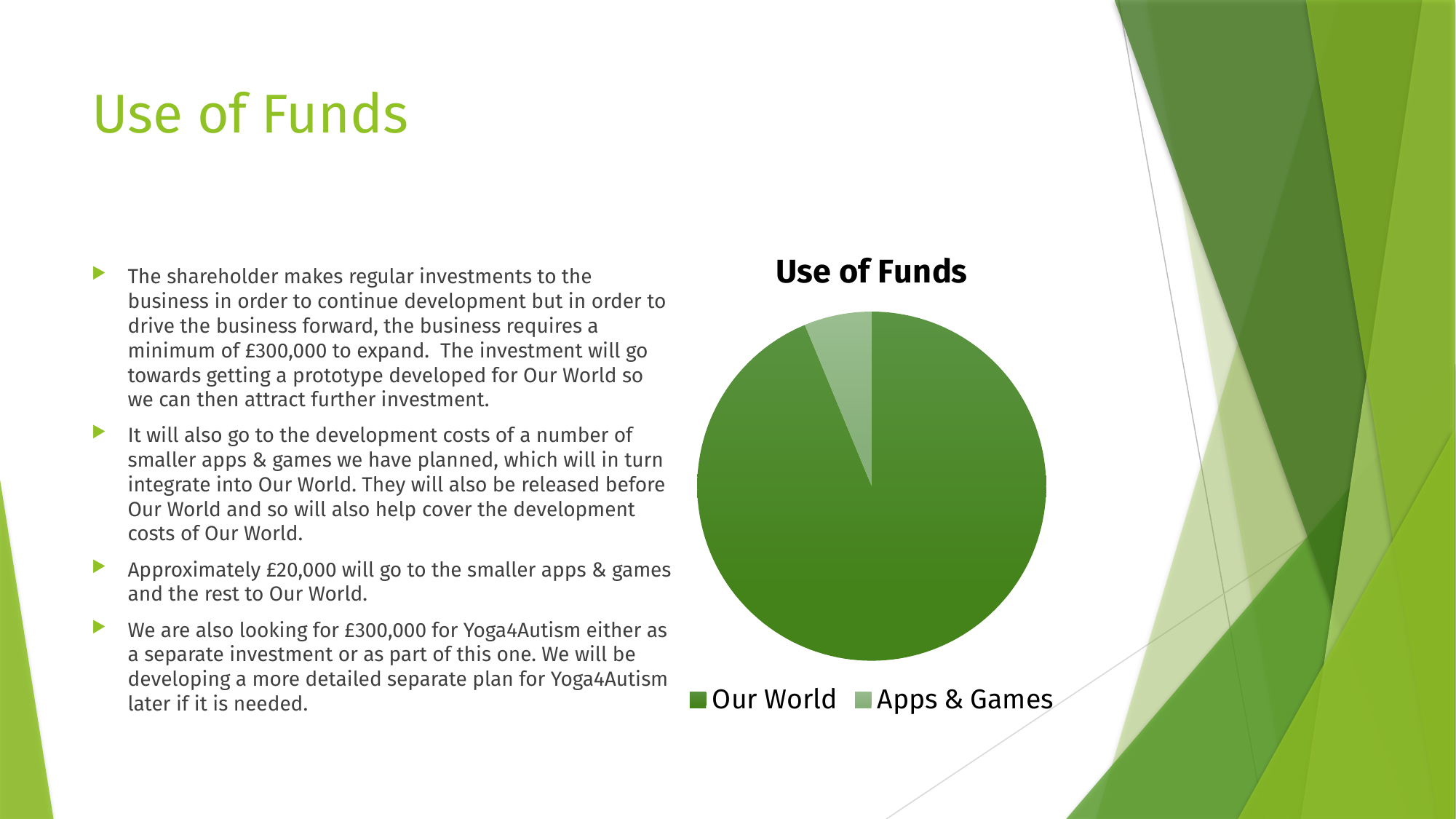

# Use of Funds

### Chart: Use of Funds

| Category | Sales |
|---|---|
| Our World | 300000.0 |
| Apps & Games | 20000.0 |
The shareholder makes regular investments to the business in order to continue development but in order to drive the business forward, the business requires a minimum of £300,000 to expand.  The investment will go towards getting a prototype developed for Our World so we can then attract further investment.
It will also go to the development costs of a number of smaller apps & games we have planned, which will in turn integrate into Our World. They will also be released before Our World and so will also help cover the development costs of Our World.
Approximately £20,000 will go to the smaller apps & games and the rest to Our World.
We are also looking for £300,000 for Yoga4Autism either as a separate investment or as part of this one. We will be developing a more detailed separate plan for Yoga4Autism later if it is needed.